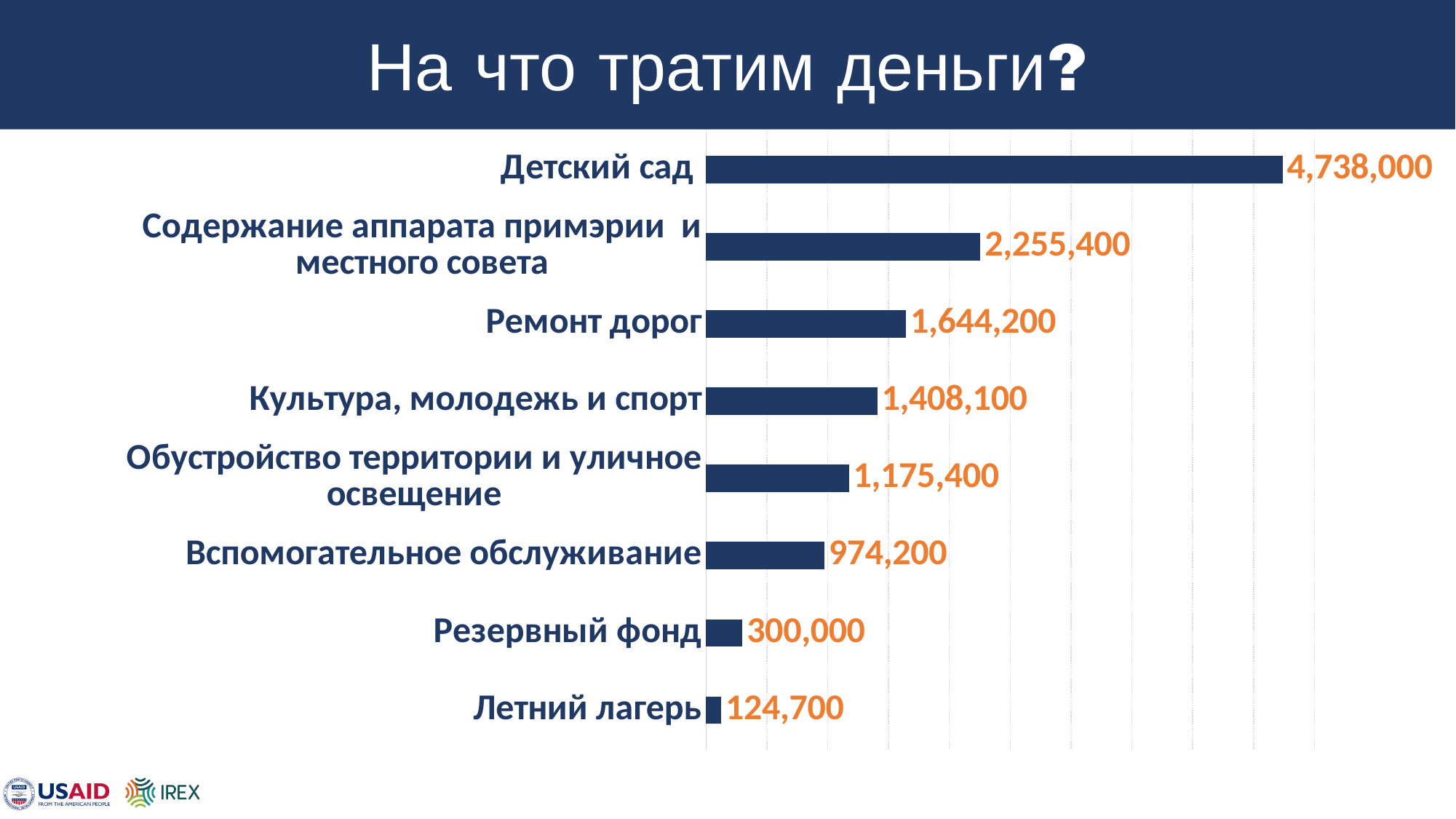

# На что тратим деньги?

### Chart

| Category | Series 1 |
|---|---|
| Детский сад  | 4738000.0 |
| Содержание аппарата примэрии  и местного совета | 2255400.0 |
| Ремонт дорог | 1644200.0 |
| Культура, молодежь и спорт | 1408100.0 |
| Обустройство территории и уличное освещение | 1175400.0 |
| Вспомогательное обслуживание | 974200.0 |
| Резервный фонд | 300000.0 |
| Летний лагерь | 124700.0 |